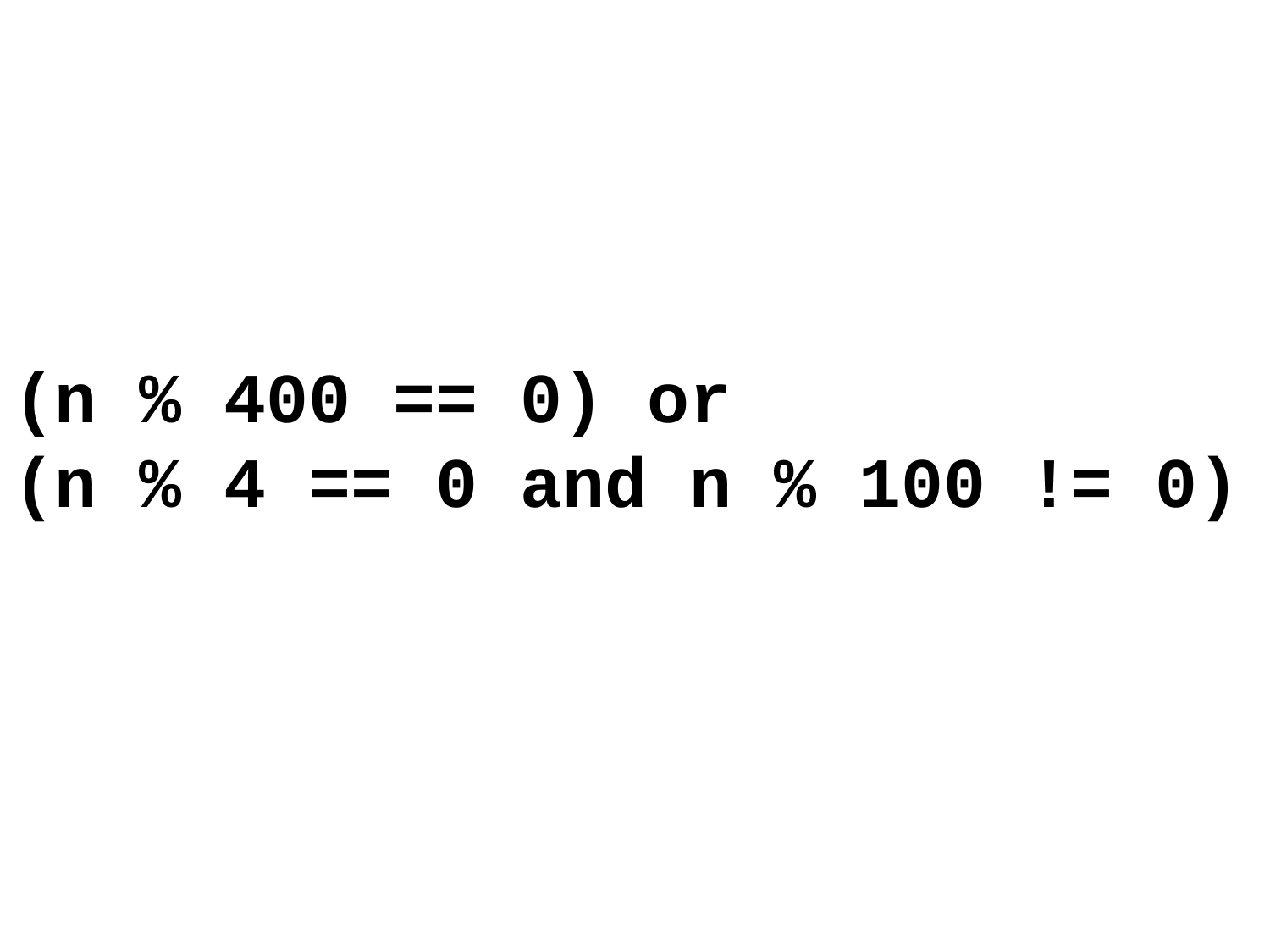

# (n % 400 == 0) or (n % 4 == 0 and n % 100 != 0)